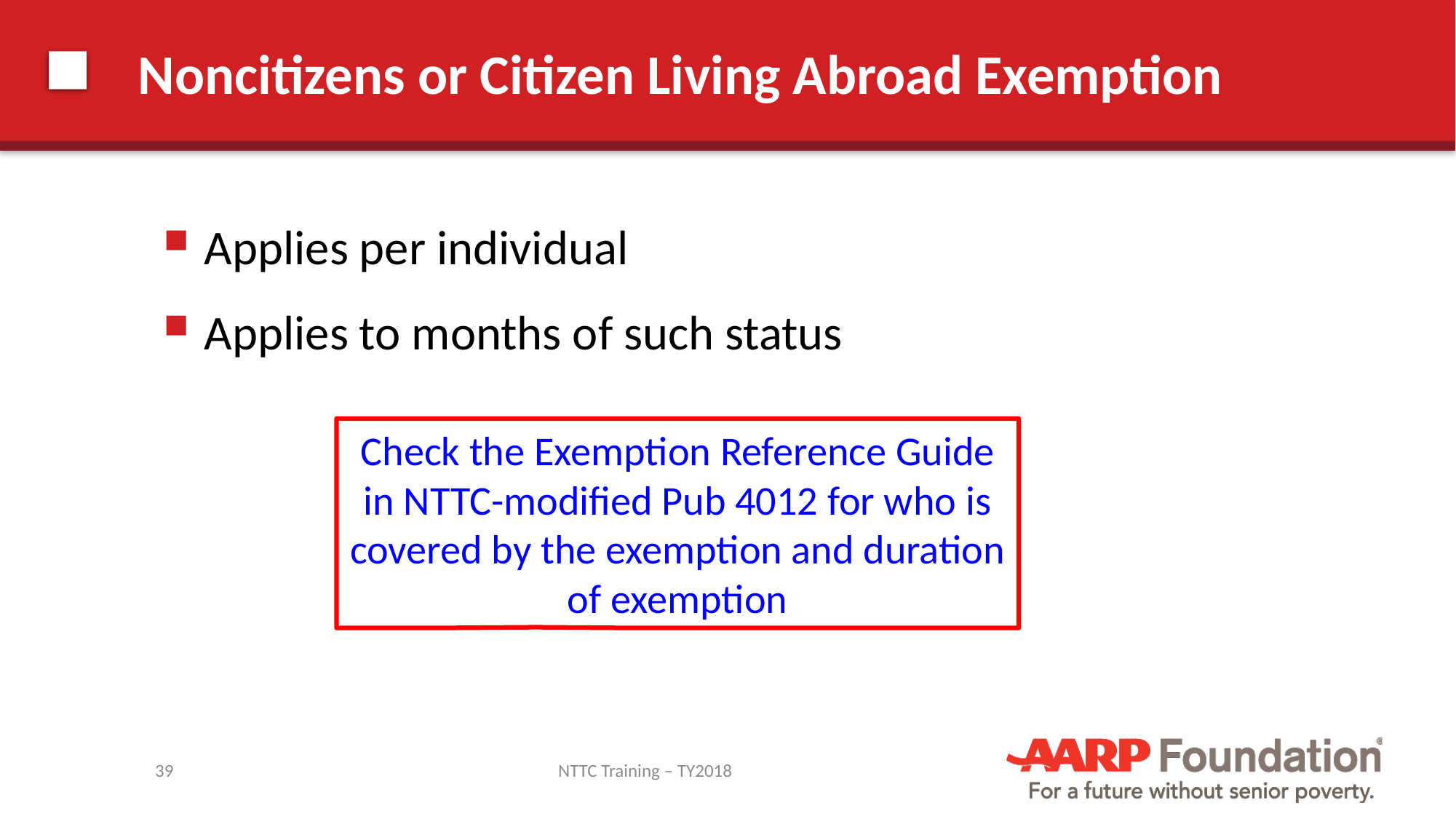

# Noncitizens or Citizen Living Abroad Exemption
Applies per individual
Applies to months of such status
Check the Exemption Reference Guide in NTTC-modified Pub 4012 for who is covered by the exemption and duration of exemption
39
NTTC Training – TY2018